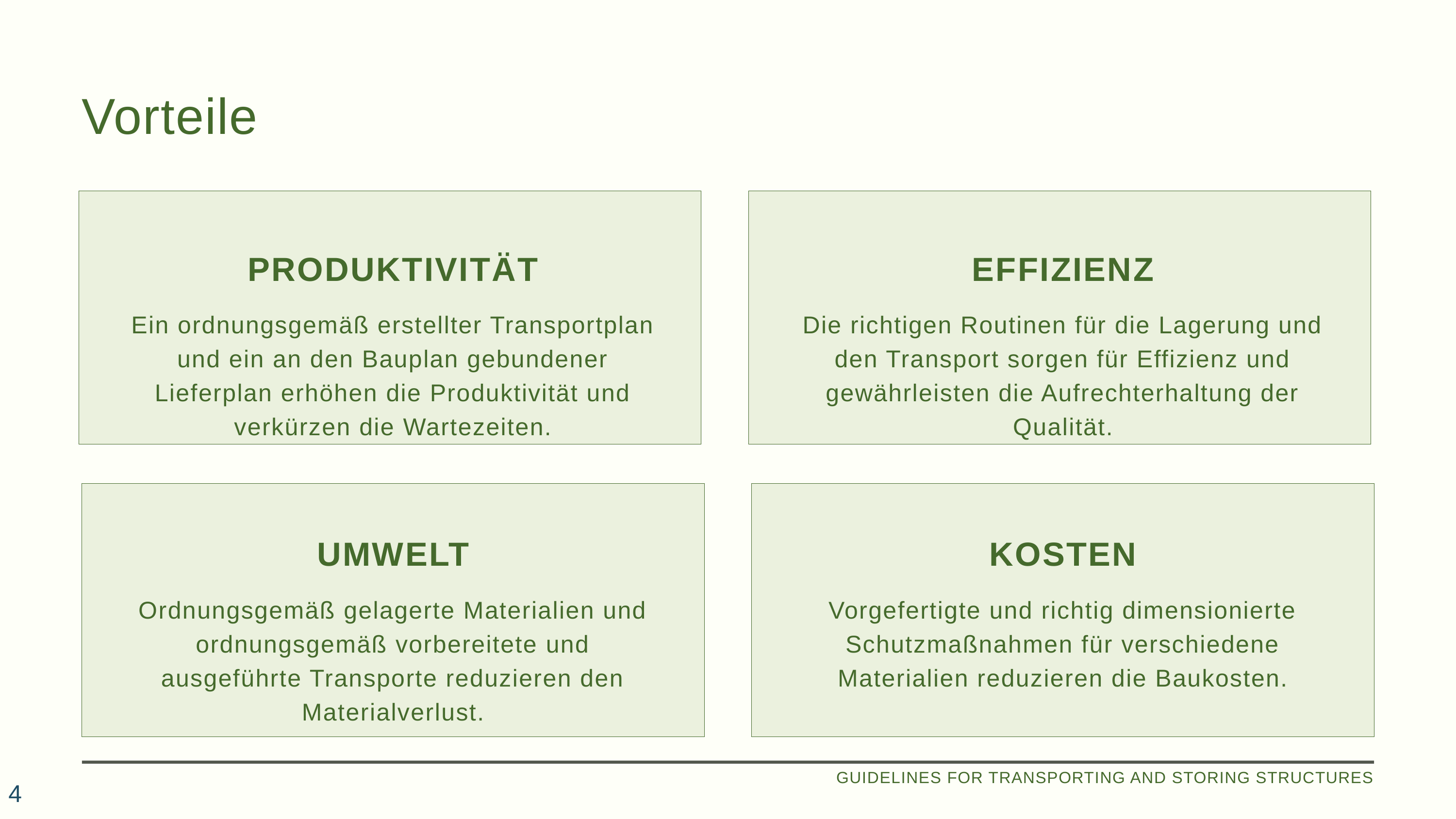

Vorteile

PRODUKTIVITÄT
Ein ordnungsgemäß erstellter Transportplan und ein an den Bauplan gebundener Lieferplan erhöhen die Produktivität und verkürzen die Wartezeiten.
EFFIZIENZ
Die richtigen Routinen für die Lagerung und den Transport sorgen für Effizienz und gewährleisten die Aufrechterhaltung der Qualität.

UMWELT
Ordnungsgemäß gelagerte Materialien und ordnungsgemäß vorbereitete und ausgeführte Transporte reduzieren den Materialverlust.
KOSTEN
Vorgefertigte und richtig dimensionierte Schutzmaßnahmen für verschiedene Materialien reduzieren die Baukosten.

GUIDELINES FOR TRANSPORTING AND STORING STRUCTURES

4